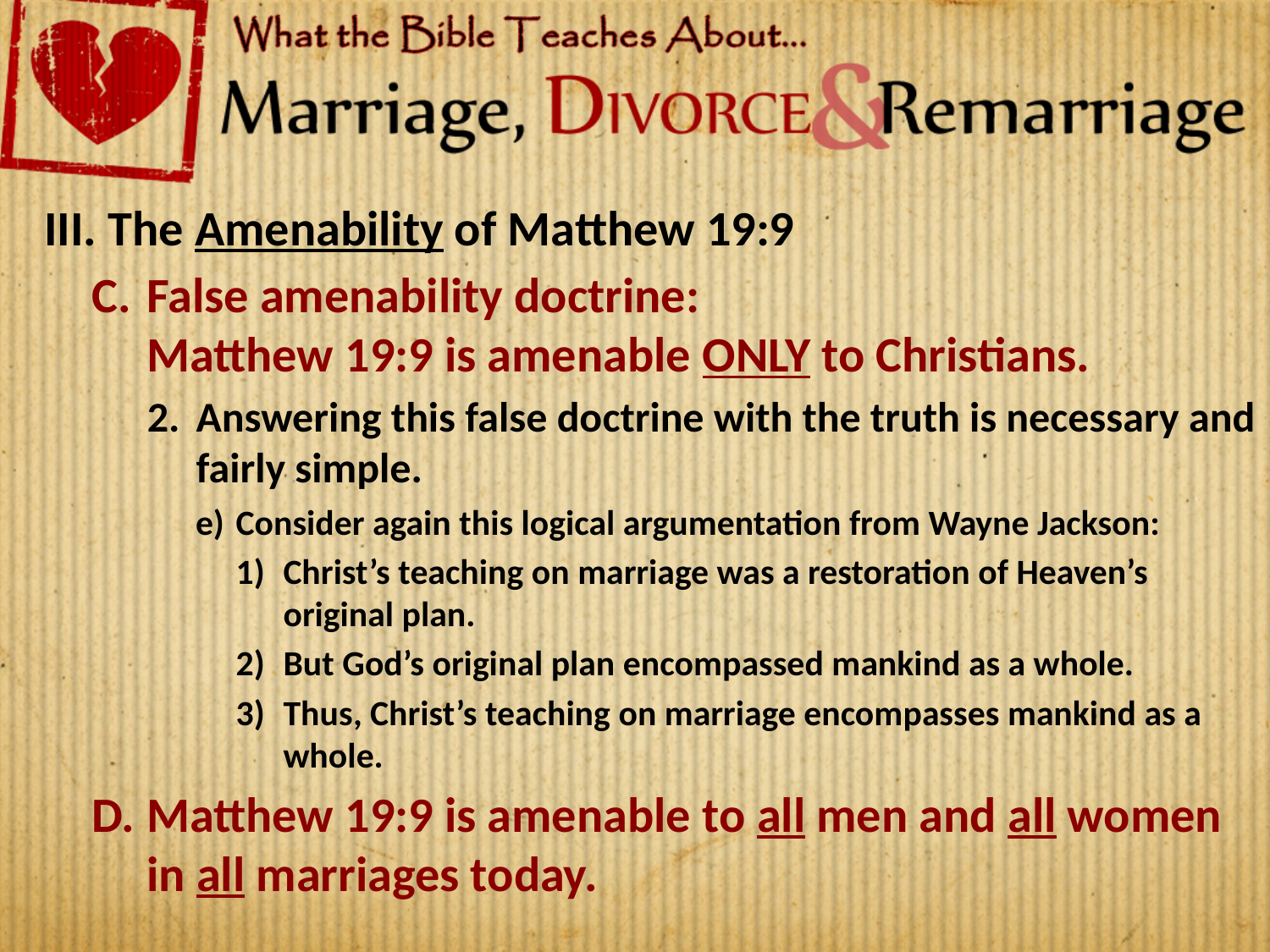

The Amenability of Matthew 19:9
False amenability doctrine:
Matthew 19:9 is amenable ONLY to Christians.
Answering this false doctrine with the truth is necessary and fairly simple.
Consider again this logical argumentation from Wayne Jackson:
Christ’s teaching on marriage was a restoration of Heaven’s original plan.
But God’s original plan encompassed mankind as a whole.
Thus, Christ’s teaching on marriage encompasses mankind as a whole.
Matthew 19:9 is amenable to all men and all women in all marriages today.